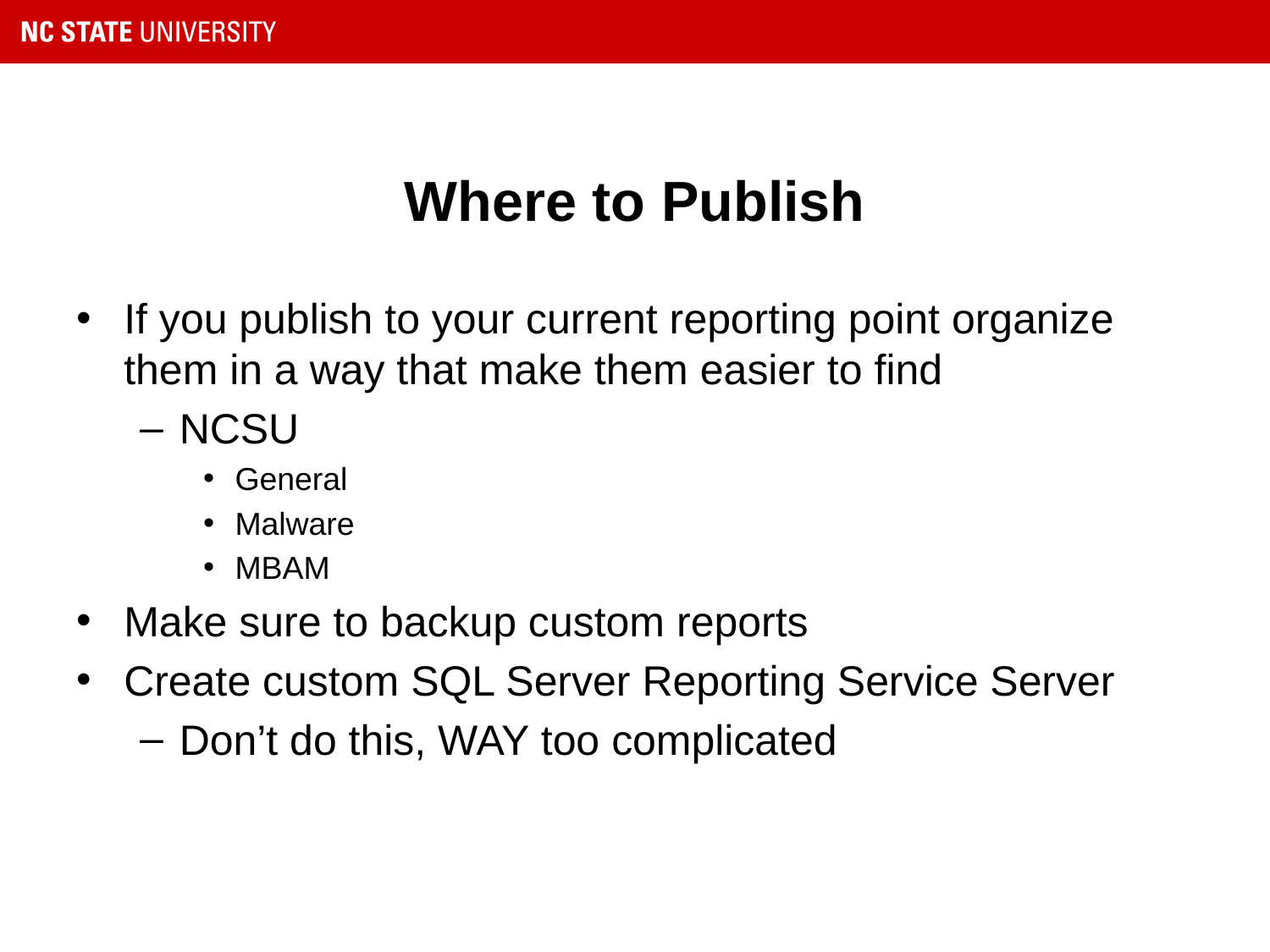

# Where to Publish
If you publish to your current reporting point organize them in a way that make them easier to find
NCSU
General
Malware
MBAM
Make sure to backup custom reports
Create custom SQL Server Reporting Service Server
Don’t do this, WAY too complicated